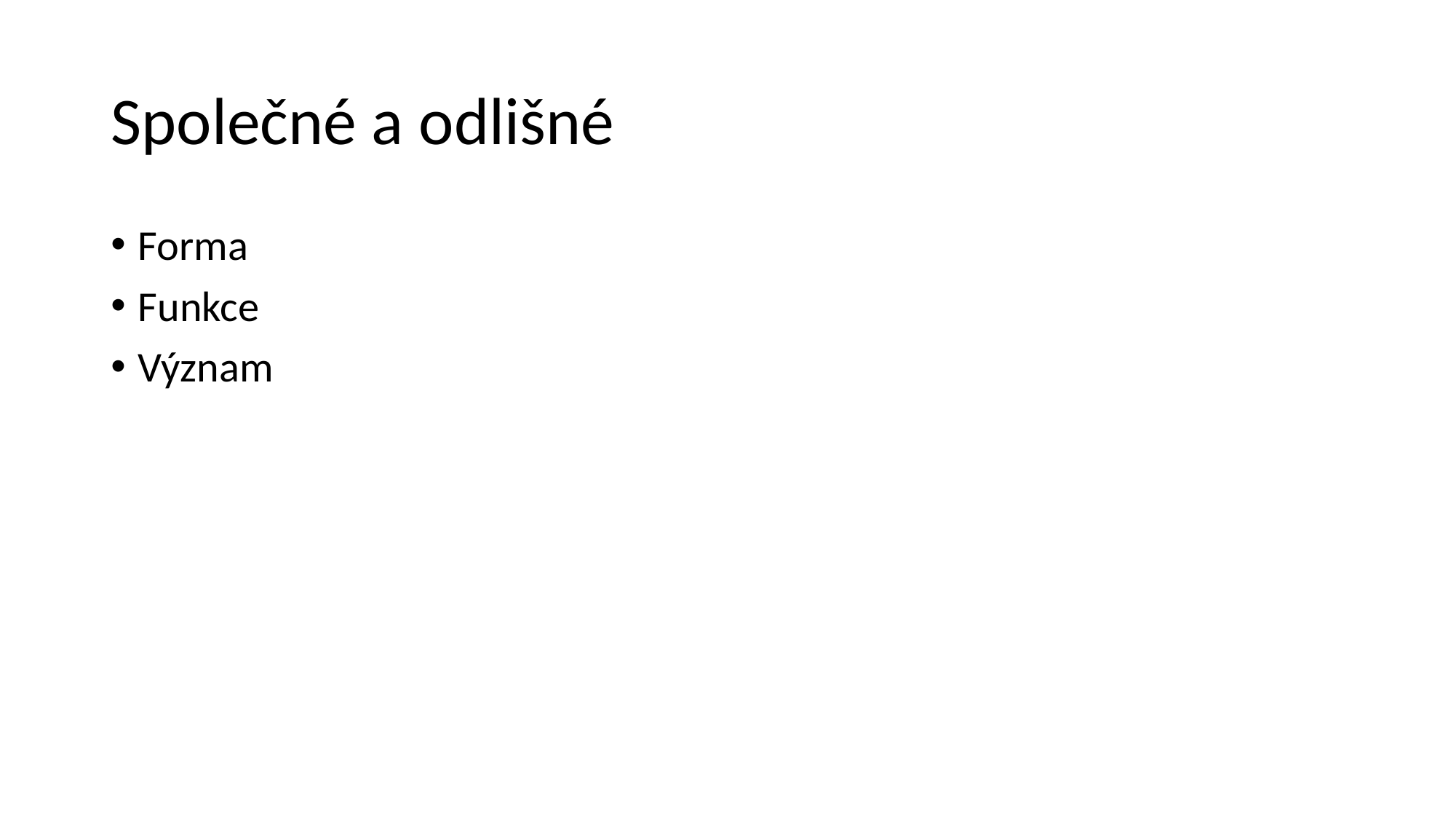

# Společné a odlišné
Forma
Funkce
Význam